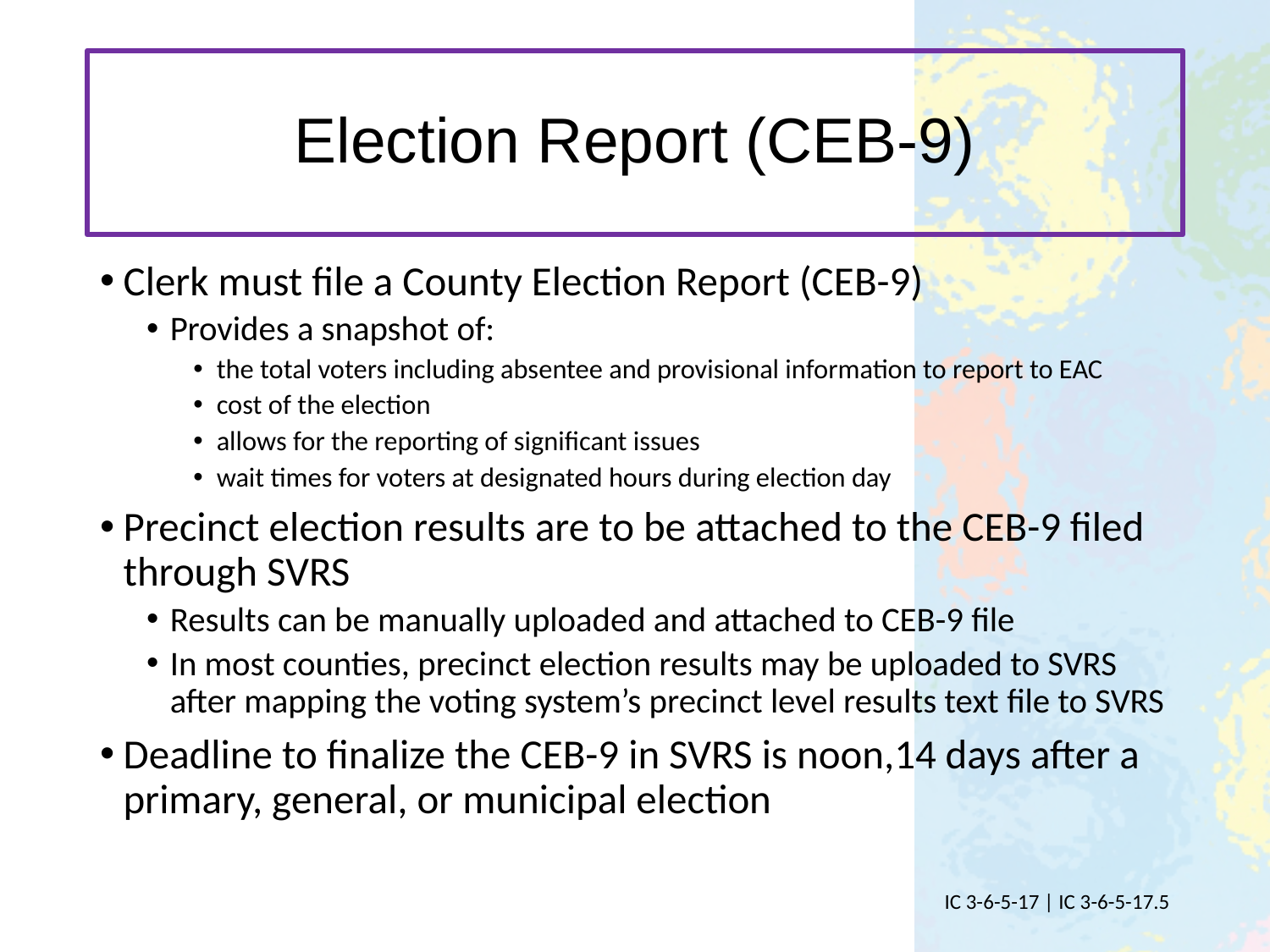

# Election Report (CEB-9)
Clerk must file a County Election Report (CEB-9)
Provides a snapshot of:
the total voters including absentee and provisional information to report to EAC
cost of the election
allows for the reporting of significant issues
wait times for voters at designated hours during election day
Precinct election results are to be attached to the CEB-9 filed through SVRS
Results can be manually uploaded and attached to CEB-9 file
In most counties, precinct election results may be uploaded to SVRS after mapping the voting system’s precinct level results text file to SVRS
Deadline to finalize the CEB-9 in SVRS is noon,14 days after a primary, general, or municipal election

IC 3-6-5-17 | IC 3-6-5-17.5